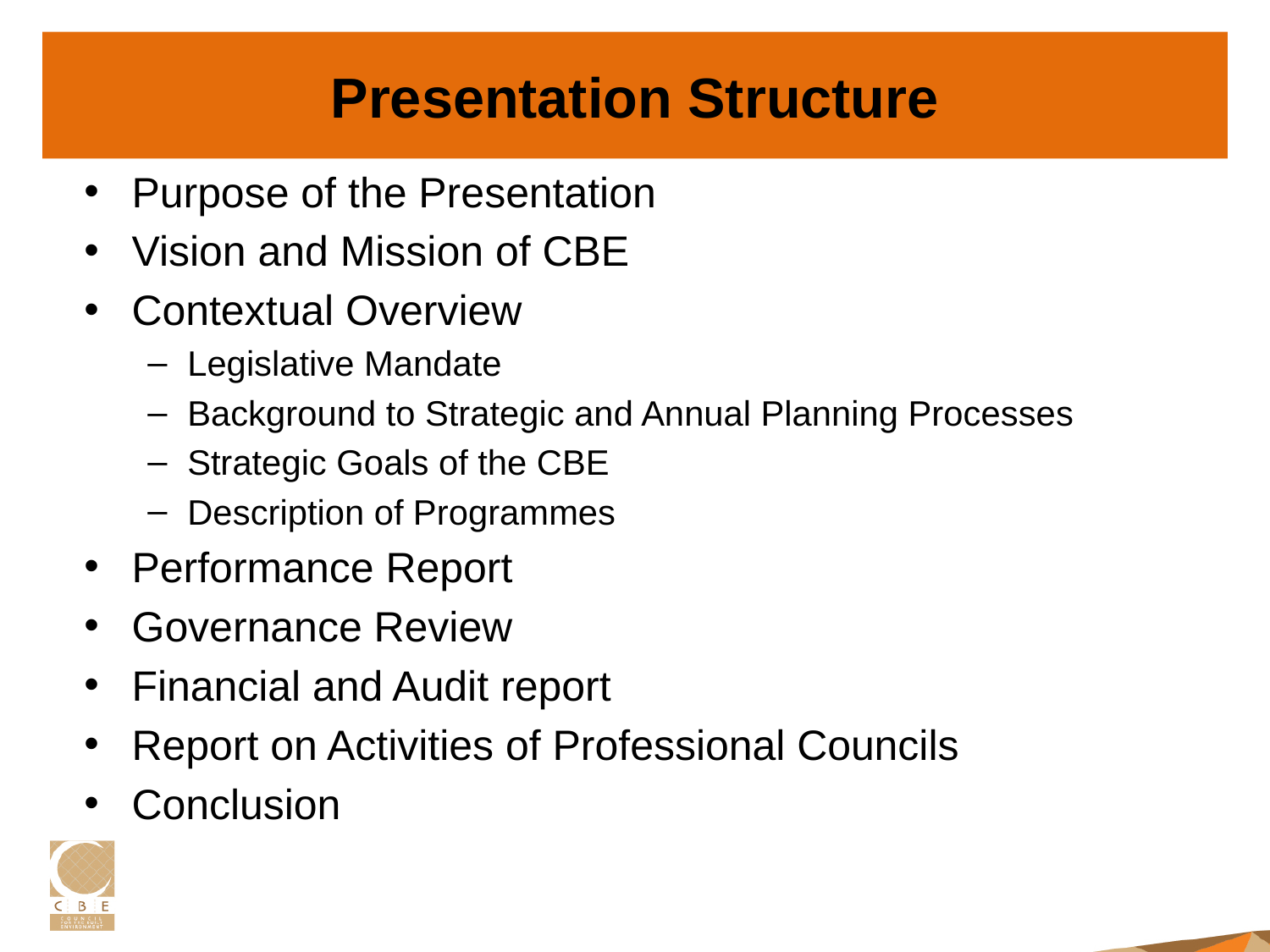

# Presentation Structure
Purpose of the Presentation
Vision and Mission of CBE
Contextual Overview
Legislative Mandate
Background to Strategic and Annual Planning Processes
Strategic Goals of the CBE
Description of Programmes
Performance Report
Governance Review
Financial and Audit report
Report on Activities of Professional Councils
Conclusion